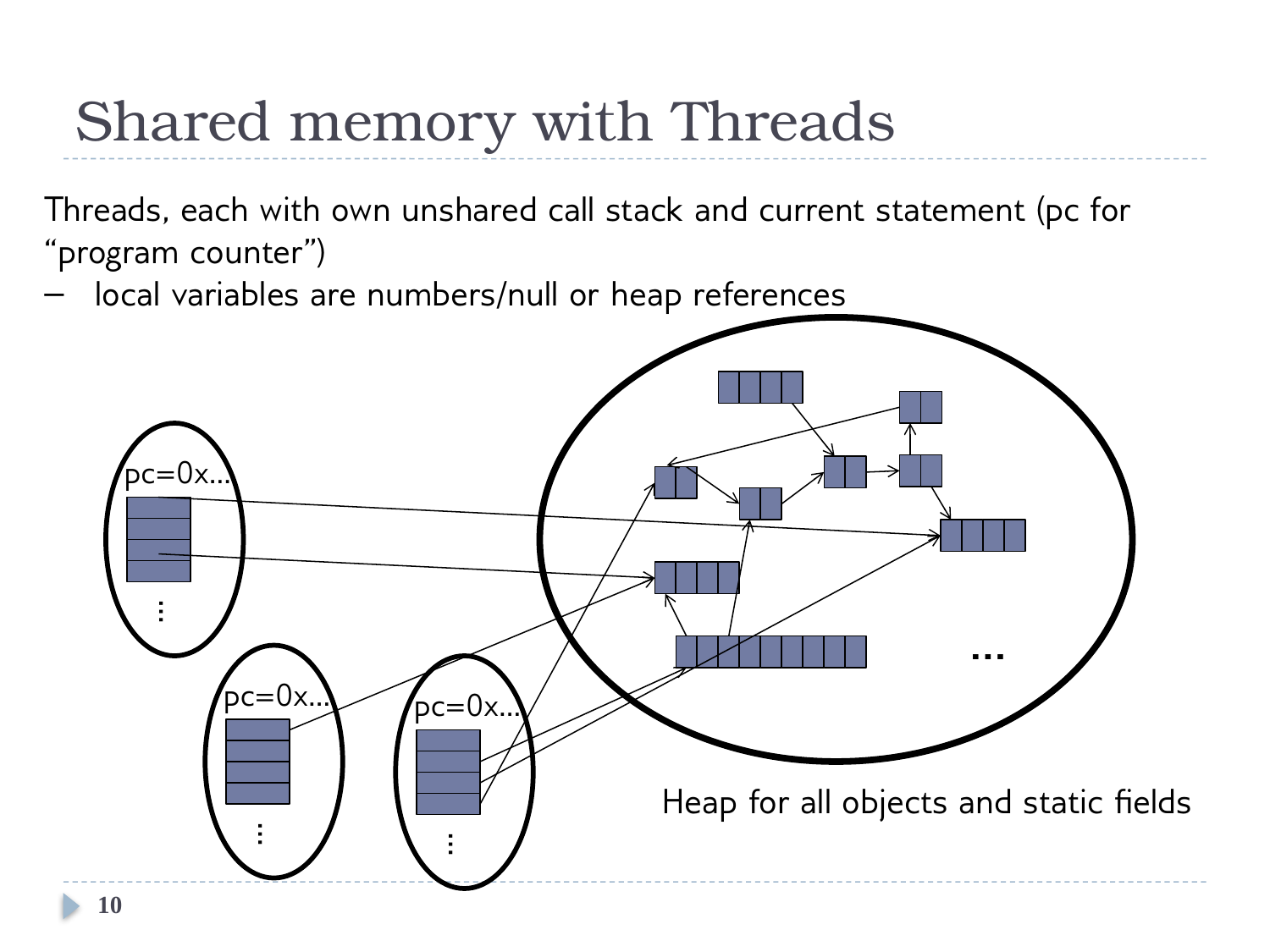

# Shared memory with Threads
Threads, each with own unshared call stack and current statement (pc for “program counter”)
  local variables are numbers/null or heap references

pc=0x…

…
…

pc=0x…
pc=0x…

Heap for all objects and static fields

…
…
10